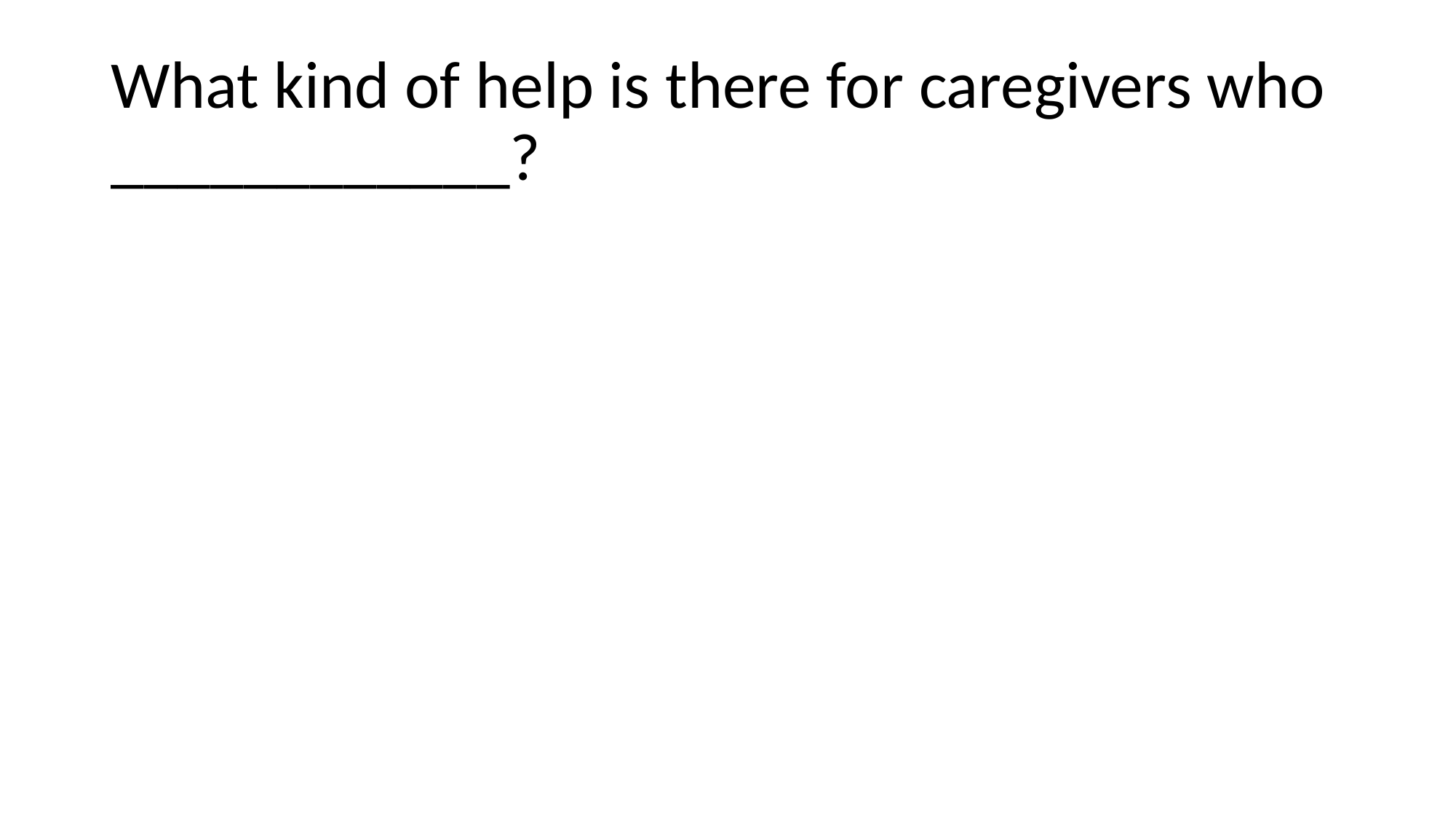

# What kind of help is there for caregivers who ____________?